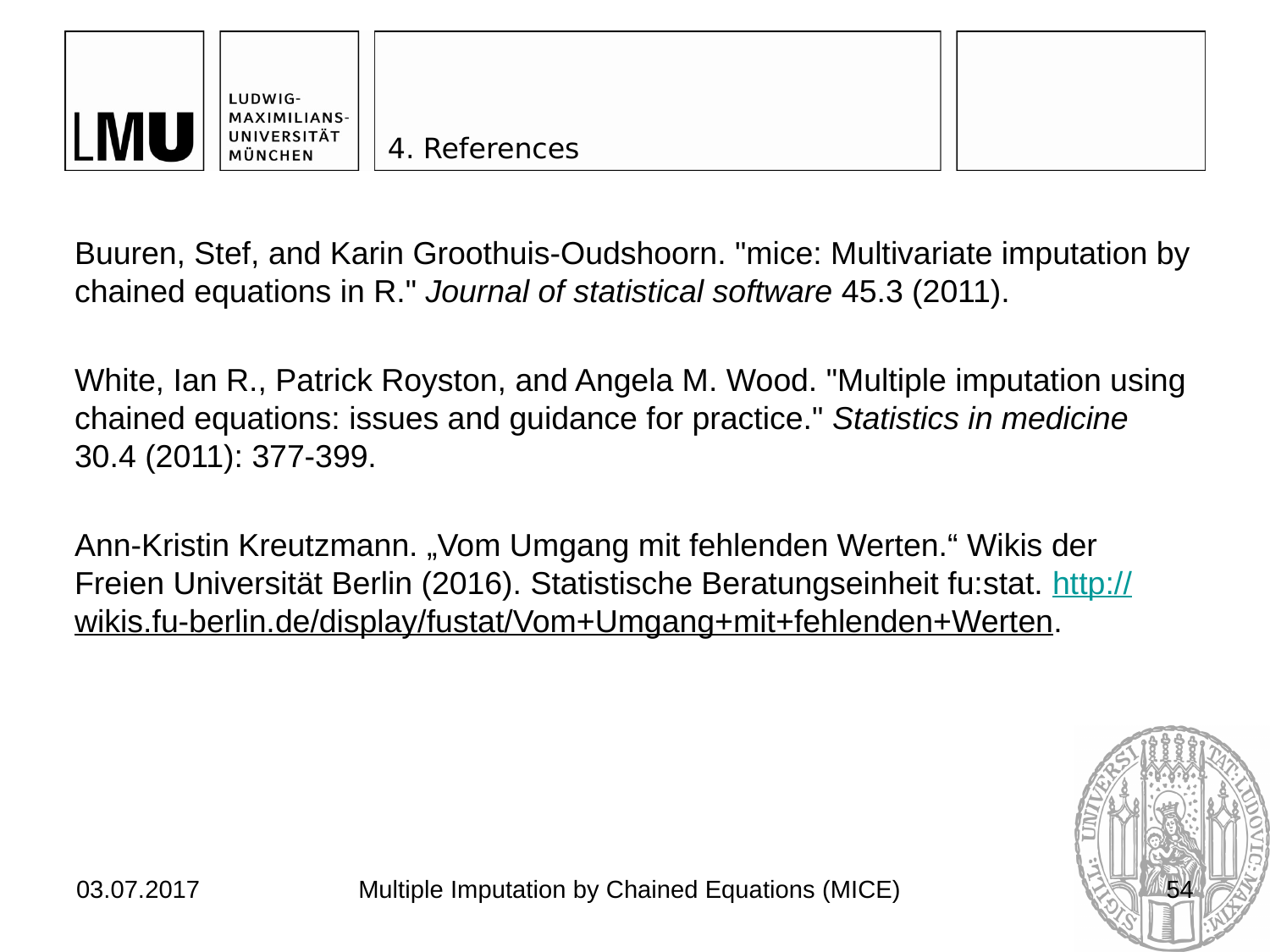

# 4. References
Buuren, Stef, and Karin Groothuis-Oudshoorn. "mice: Multivariate imputation by chained equations in R." Journal of statistical software 45.3 (2011).

White, Ian R., Patrick Royston, and Angela M. Wood. "Multiple imputation using chained equations: issues and guidance for practice." Statistics in medicine 30.4 (2011): 377-399.

Ann-Kristin Kreutzmann. „Vom Umgang mit fehlenden Werten.“ Wikis der Freien Universität Berlin (2016). Statistische Beratungseinheit fu:stat. http://wikis.fu-berlin.de/display/fustat/Vom+Umgang+mit+fehlenden+Werten.

03.07.2017
Multiple Imputation by Chained Equations (MICE)
54